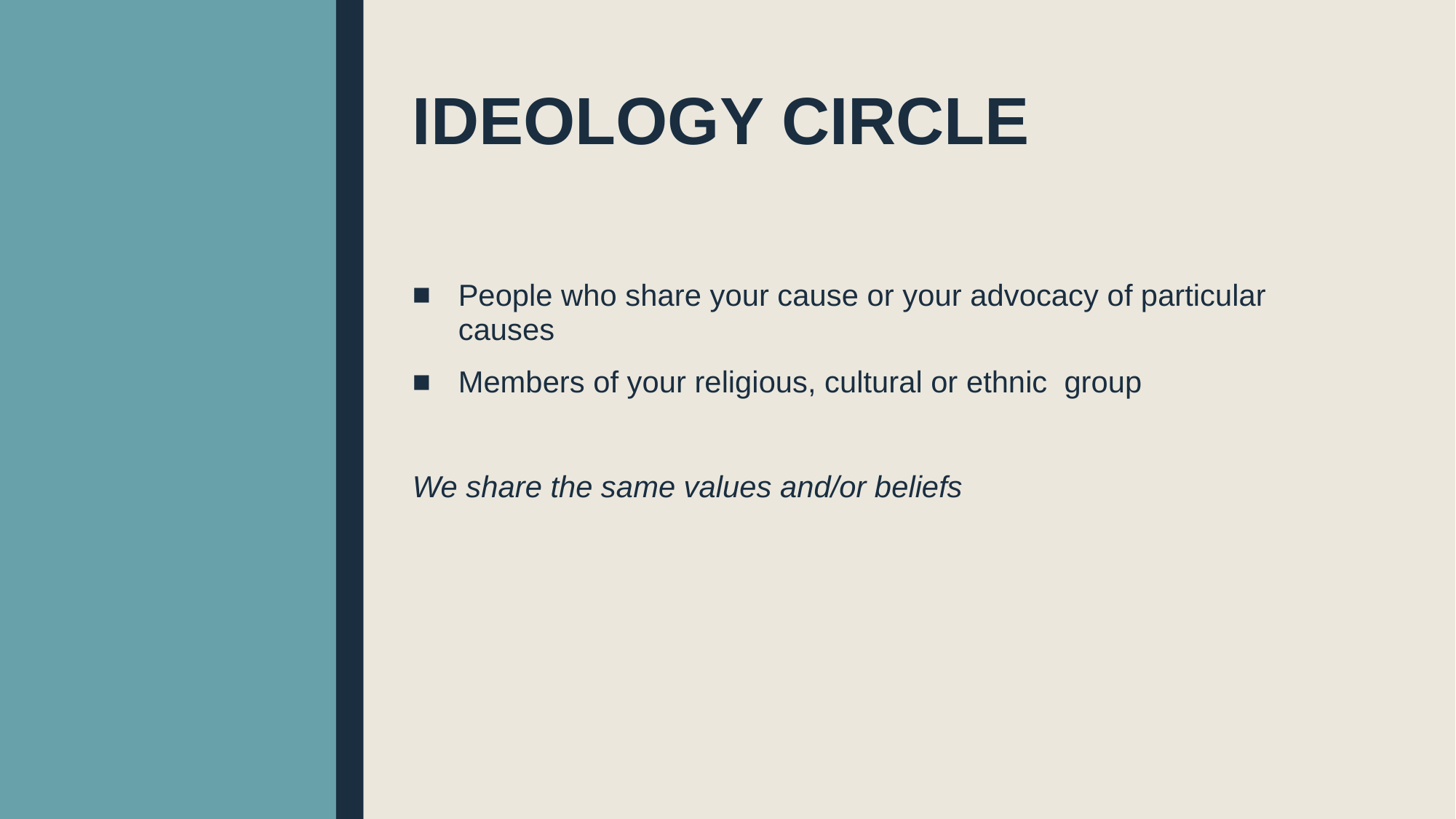

# Ideology Circle
People who share your cause or your advocacy of particular causes
Members of your religious, cultural or ethnic  group

We share the same values and/or beliefs